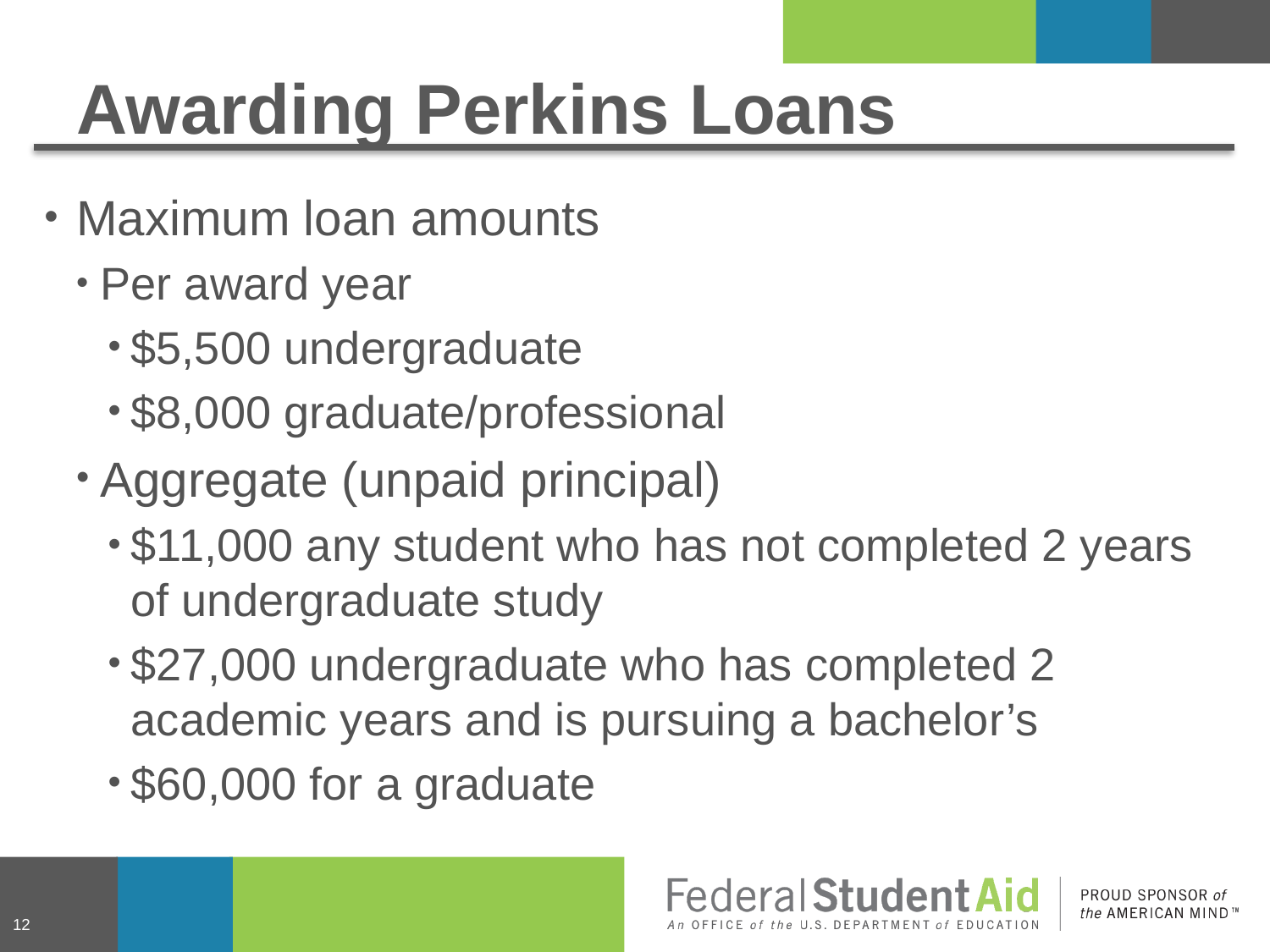

# Awarding Perkins Loans
Maximum loan amounts
Per award year
$5,500 undergraduate
$8,000 graduate/professional
Aggregate (unpaid principal)
$11,000 any student who has not completed 2 years of undergraduate study
$27,000 undergraduate who has completed 2 academic years and is pursuing a bachelor’s
$60,000 for a graduate

12